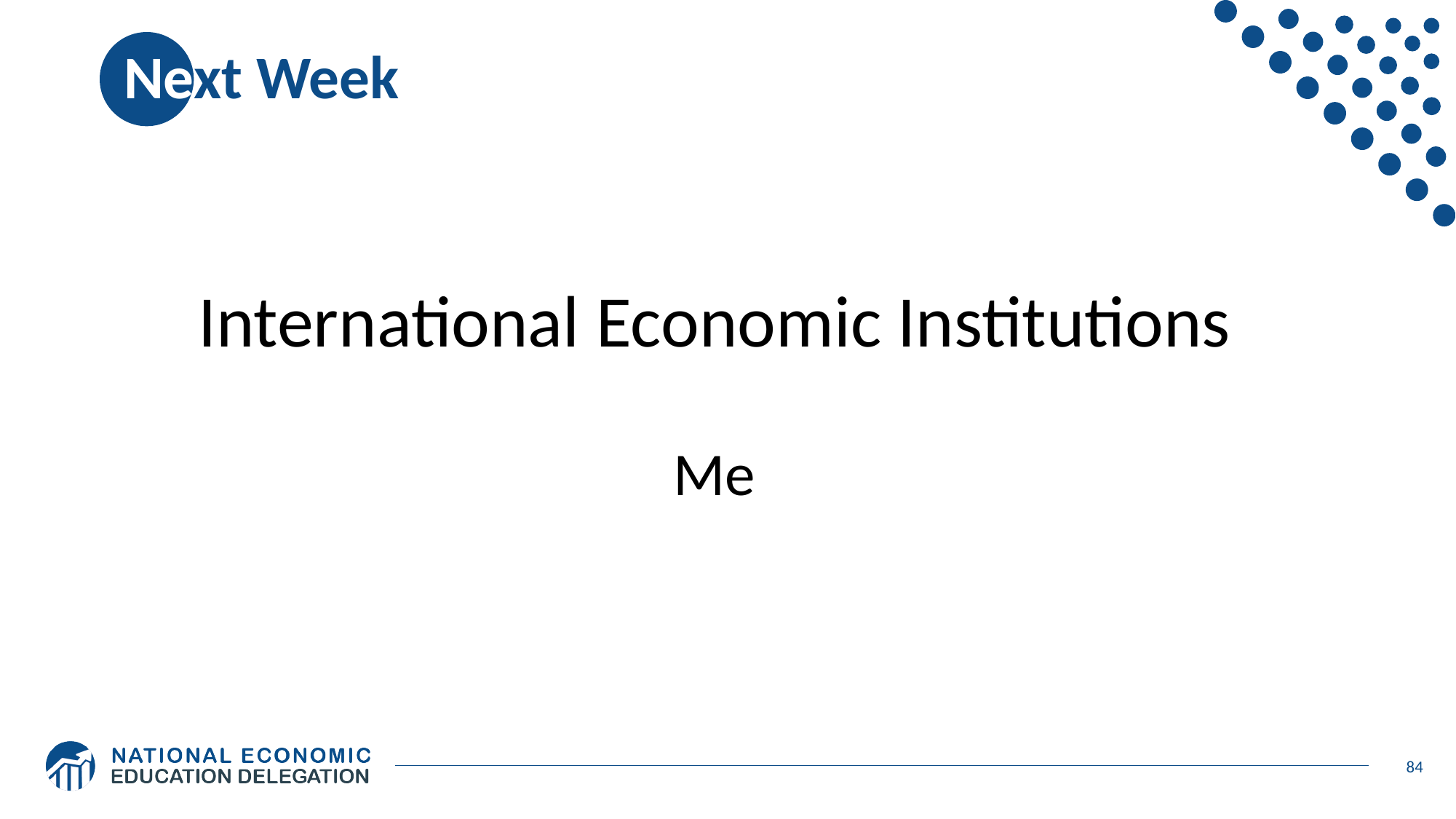

# Next Week
International Economic Institutions

Me

84